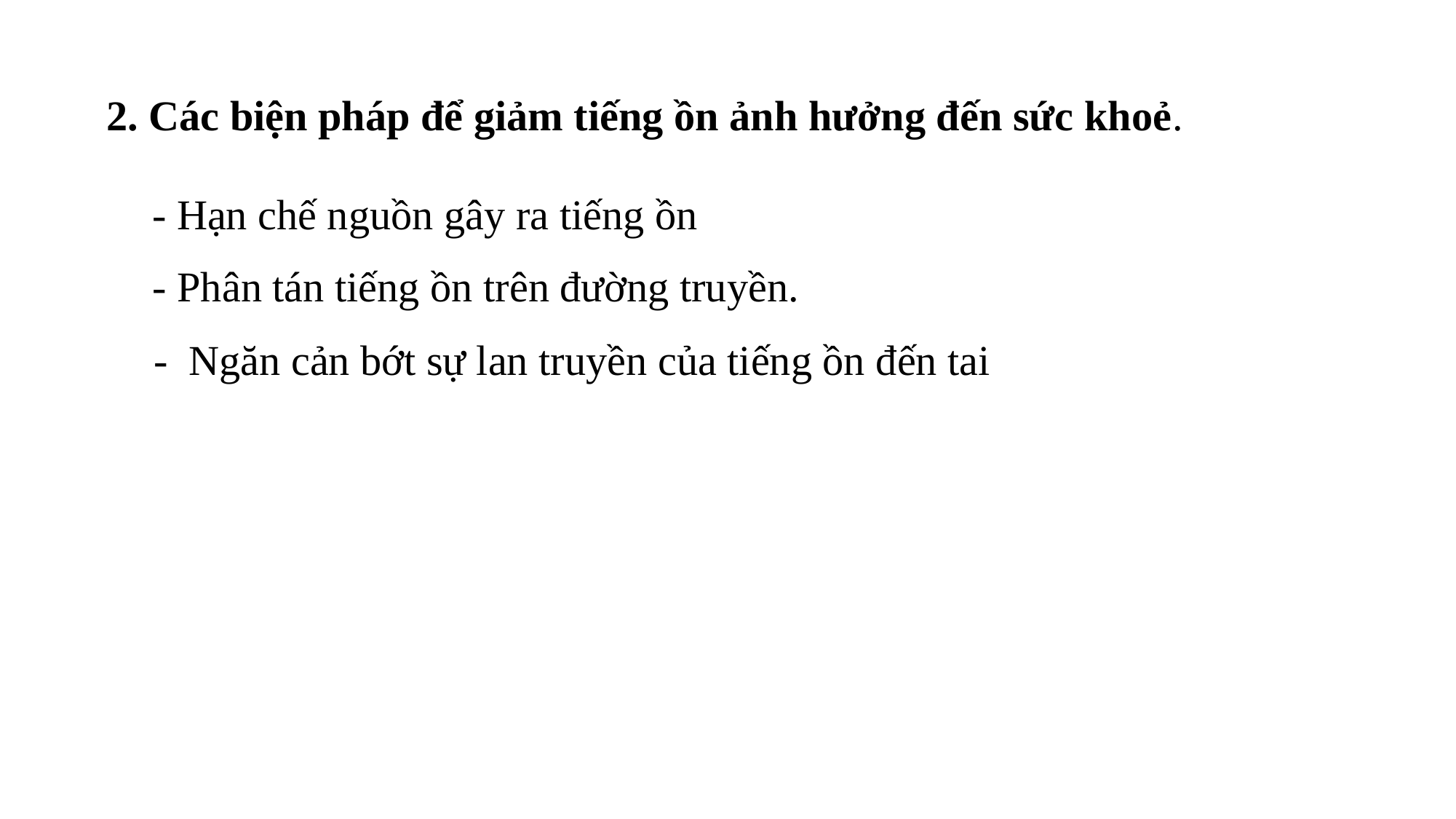

2. Các biện pháp để giảm tiếng ồn ảnh hưởng đến sức khoẻ.
- Hạn chế nguồn gây ra tiếng ồn
- Phân tán tiếng ồn trên đường truyền.
-  Ngăn cản bớt sự lan truyền của tiếng ồn đến tai